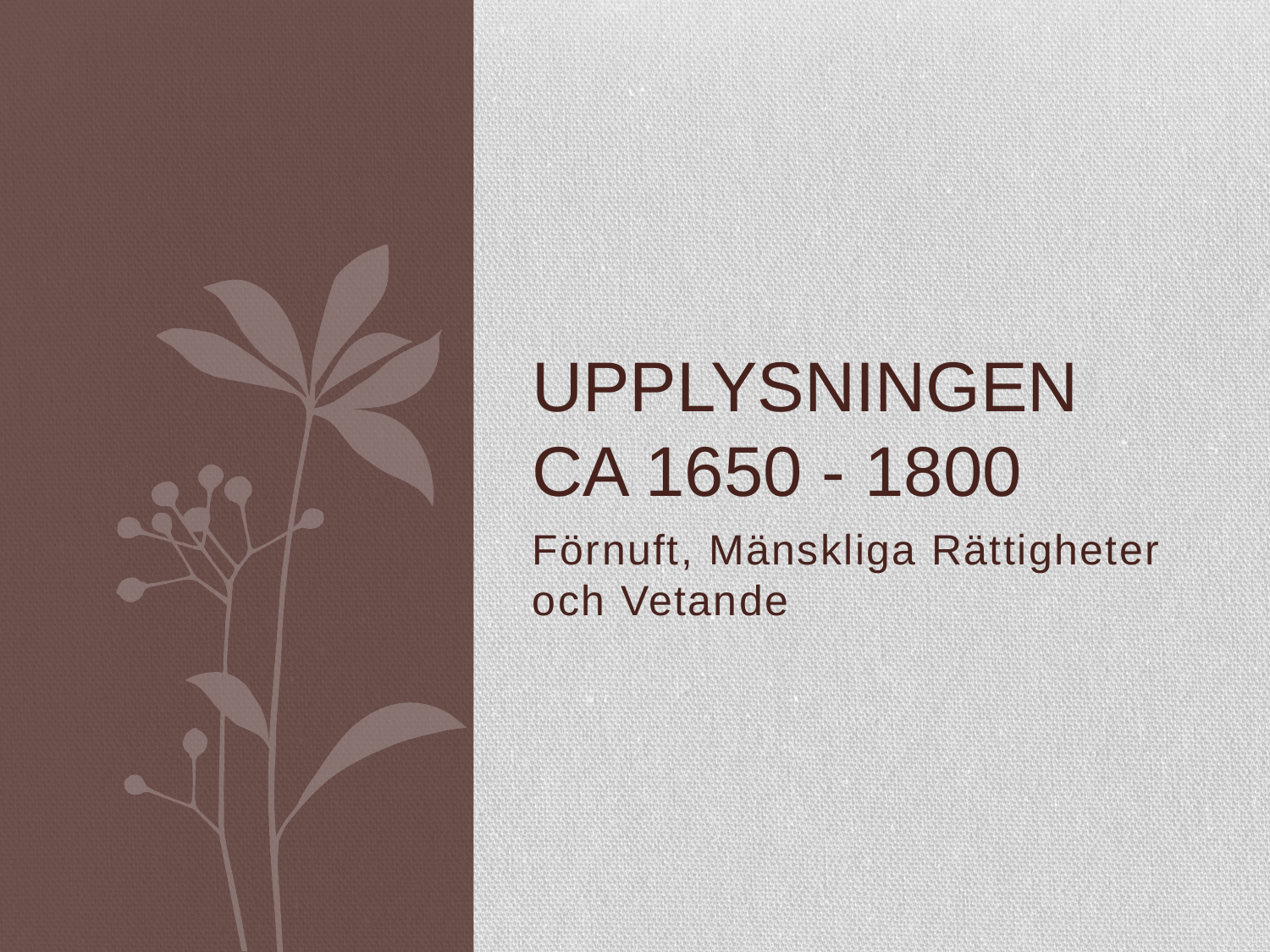

# Upplysningen ca 1650 - 1800
Förnuft, Mänskliga Rättigheter och Vetande